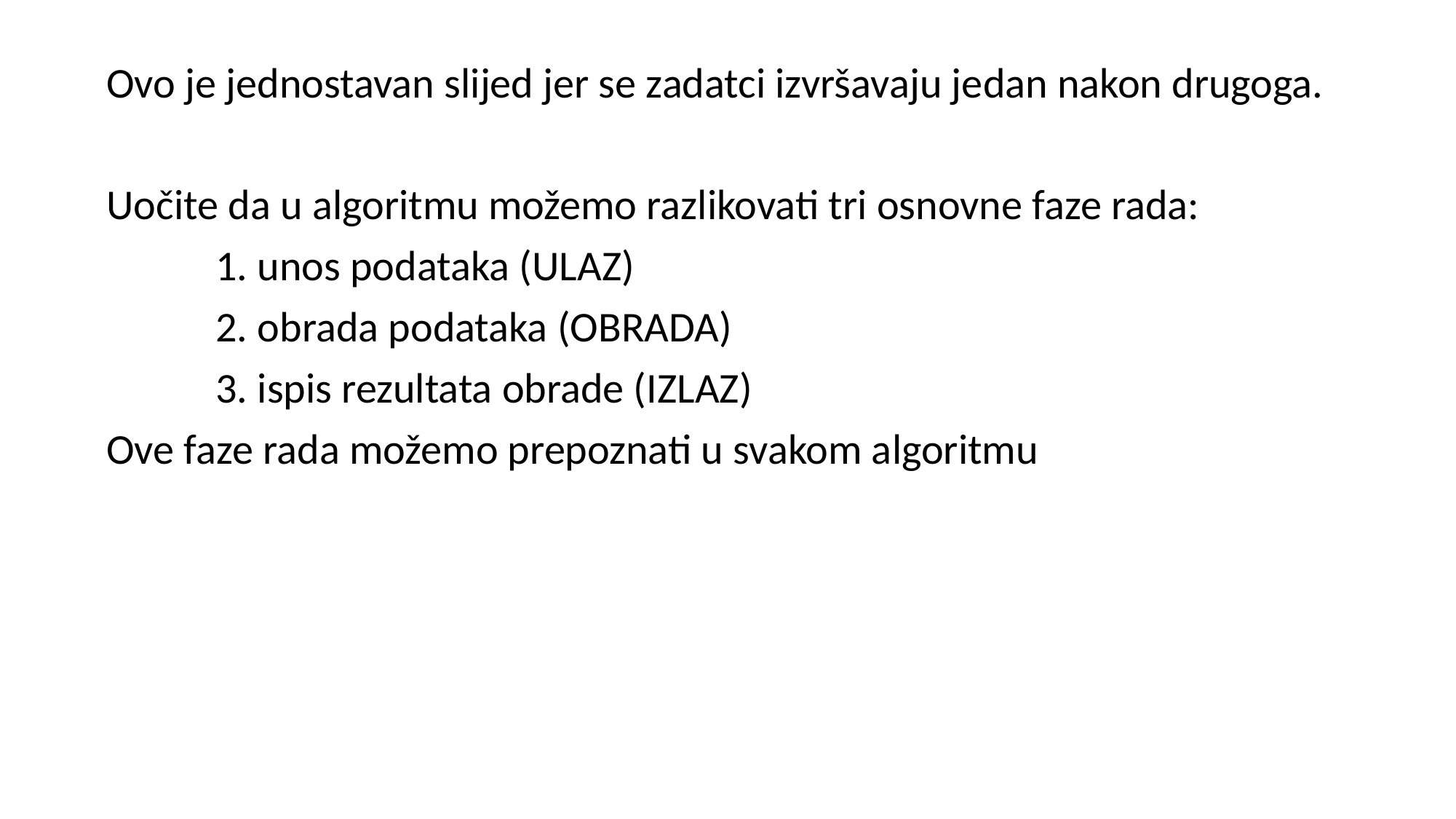

Ovo je jednostavan slijed jer se zadatci izvršavaju jedan nakon drugoga.

Uočite da u algoritmu možemo razlikovati tri osnovne faze rada:
	1. unos podataka (ULAZ)
	2. obrada podataka (OBRADA)
	3. ispis rezultata obrade (IZLAZ)
Ove faze rada možemo prepoznati u svakom algoritmu